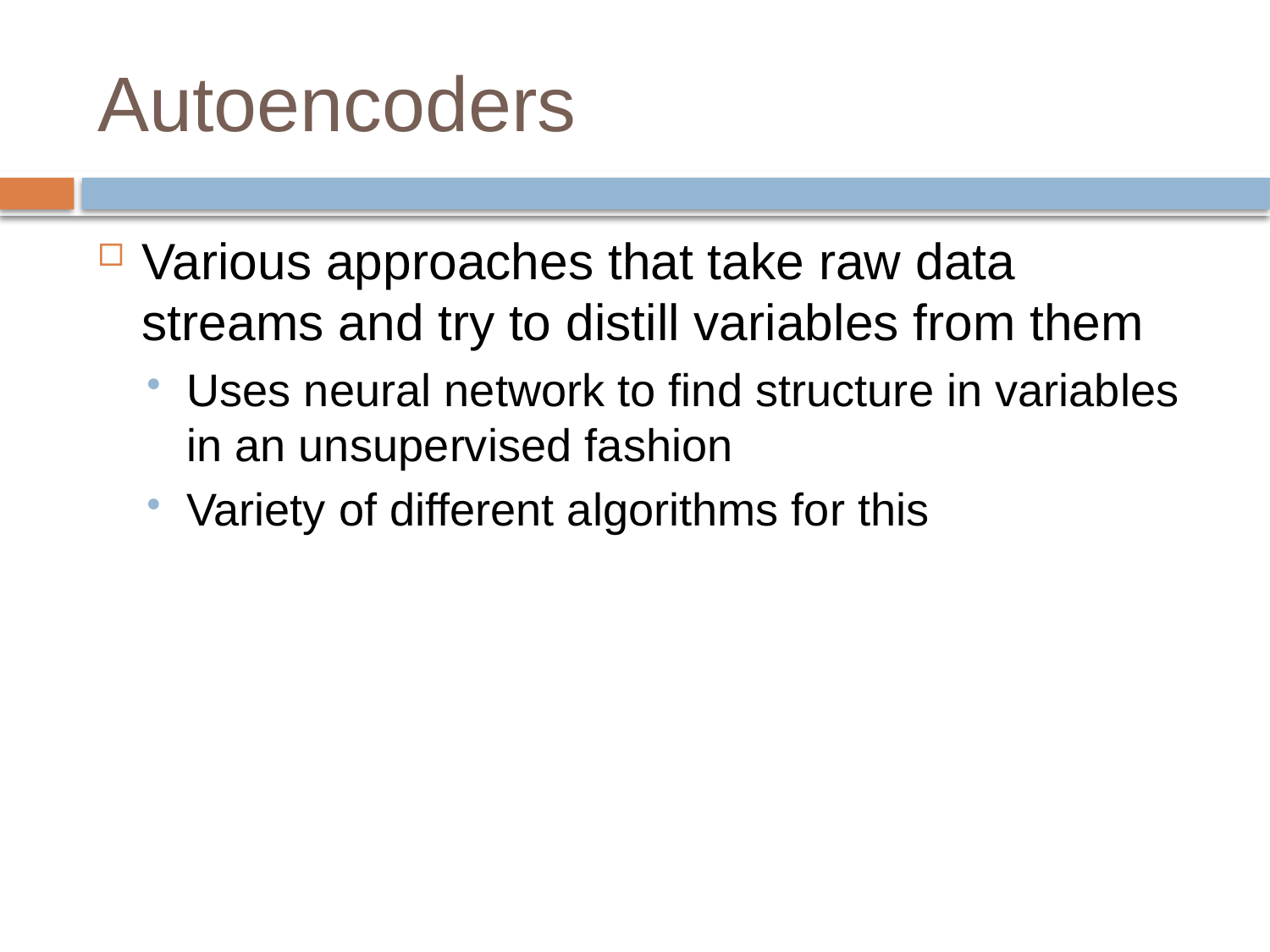

# Autoencoders
Various approaches that take raw data streams and try to distill variables from them
Uses neural network to find structure in variables in an unsupervised fashion
Variety of different algorithms for this